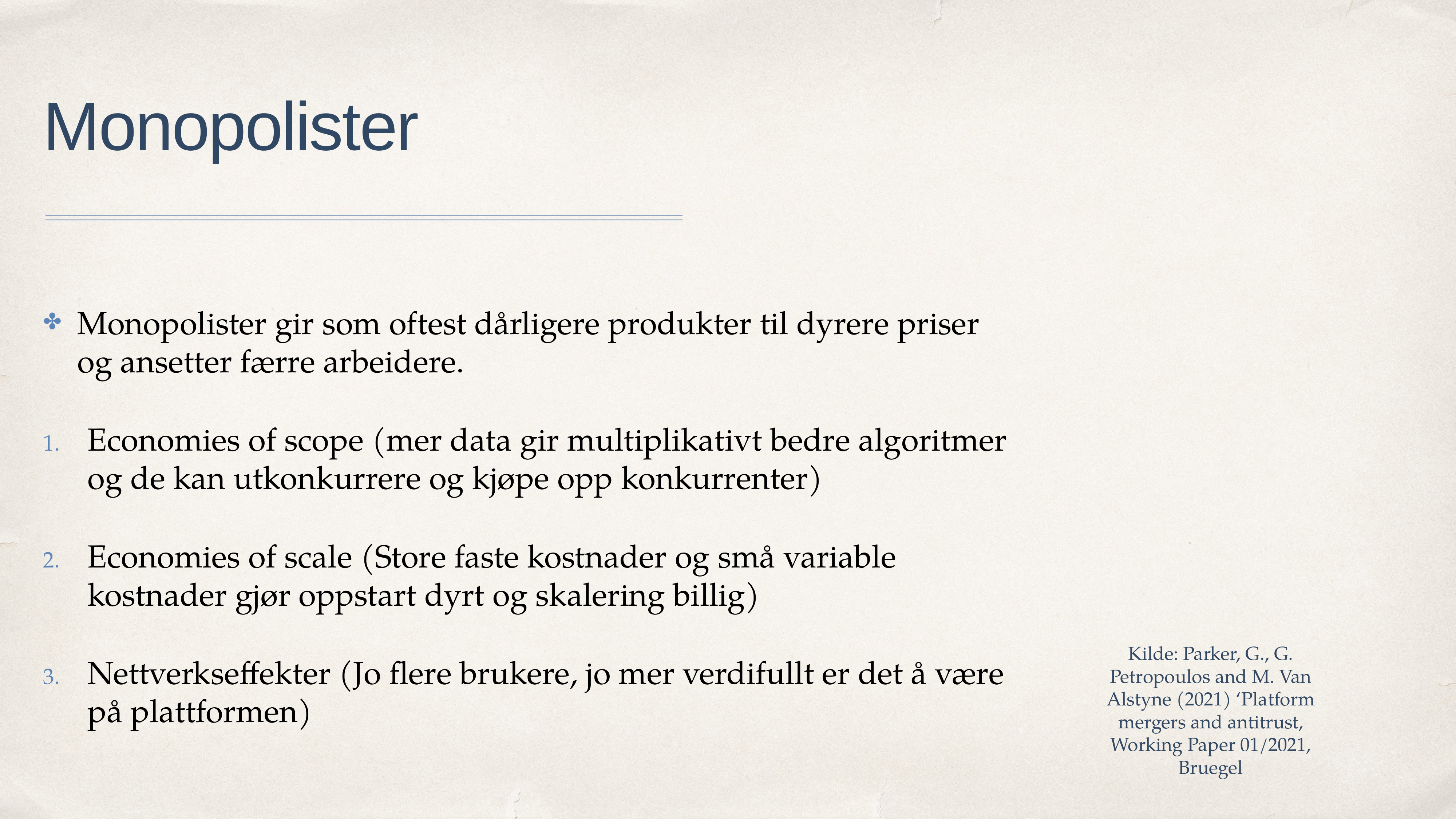

# Monopolister
Monopolister gir som oftest dårligere produkter til dyrere priser og ansetter færre arbeidere.
Economies of scope (mer data gir multiplikativt bedre algoritmer og de kan utkonkurrere og kjøpe opp konkurrenter)
Economies of scale (Store faste kostnader og små variable kostnader gjør oppstart dyrt og skalering billig)
Nettverkseffekter (Jo flere brukere, jo mer verdifullt er det å være på plattformen)
Kilde: Parker, G., G. Petropoulos and M. Van Alstyne (2021) ‘Platform mergers and antitrust, Working Paper 01/2021, Bruegel